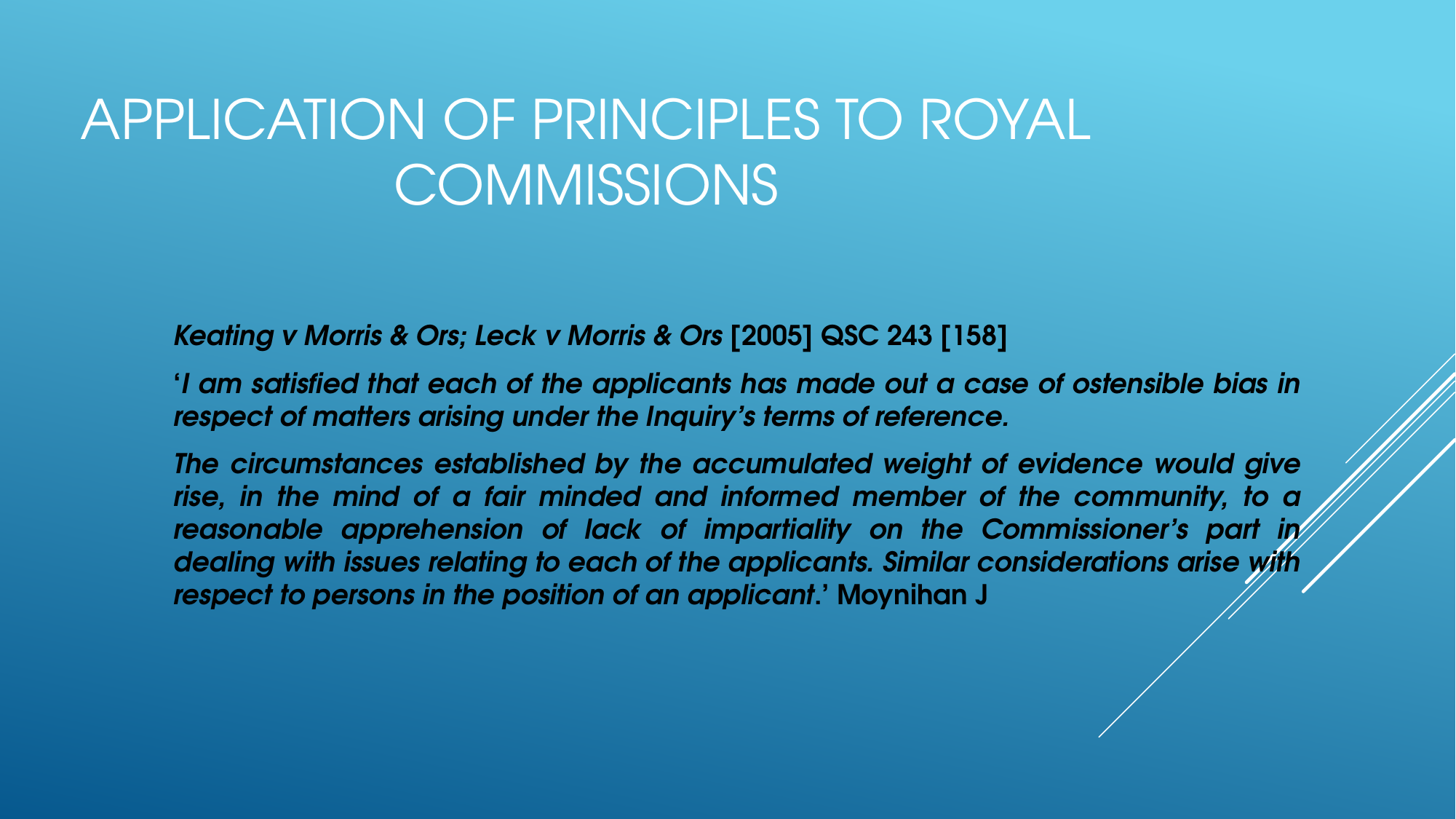

# APPLICATION Of Principles TO ROYAL COMMISSIONS
Keating v Morris & Ors; Leck v Morris & Ors [2005] QSC 243 [158]
‘I am satisfied that each of the applicants has made out a case of ostensible bias in respect of matters arising under the Inquiry’s terms of reference.
The circumstances established by the accumulated weight of evidence would give rise, in the mind of a fair minded and informed member of the community, to a reasonable apprehension of lack of impartiality on the Commissioner’s part in dealing with issues relating to each of the applicants. Similar considerations arise with respect to persons in the position of an applicant.’ Moynihan J